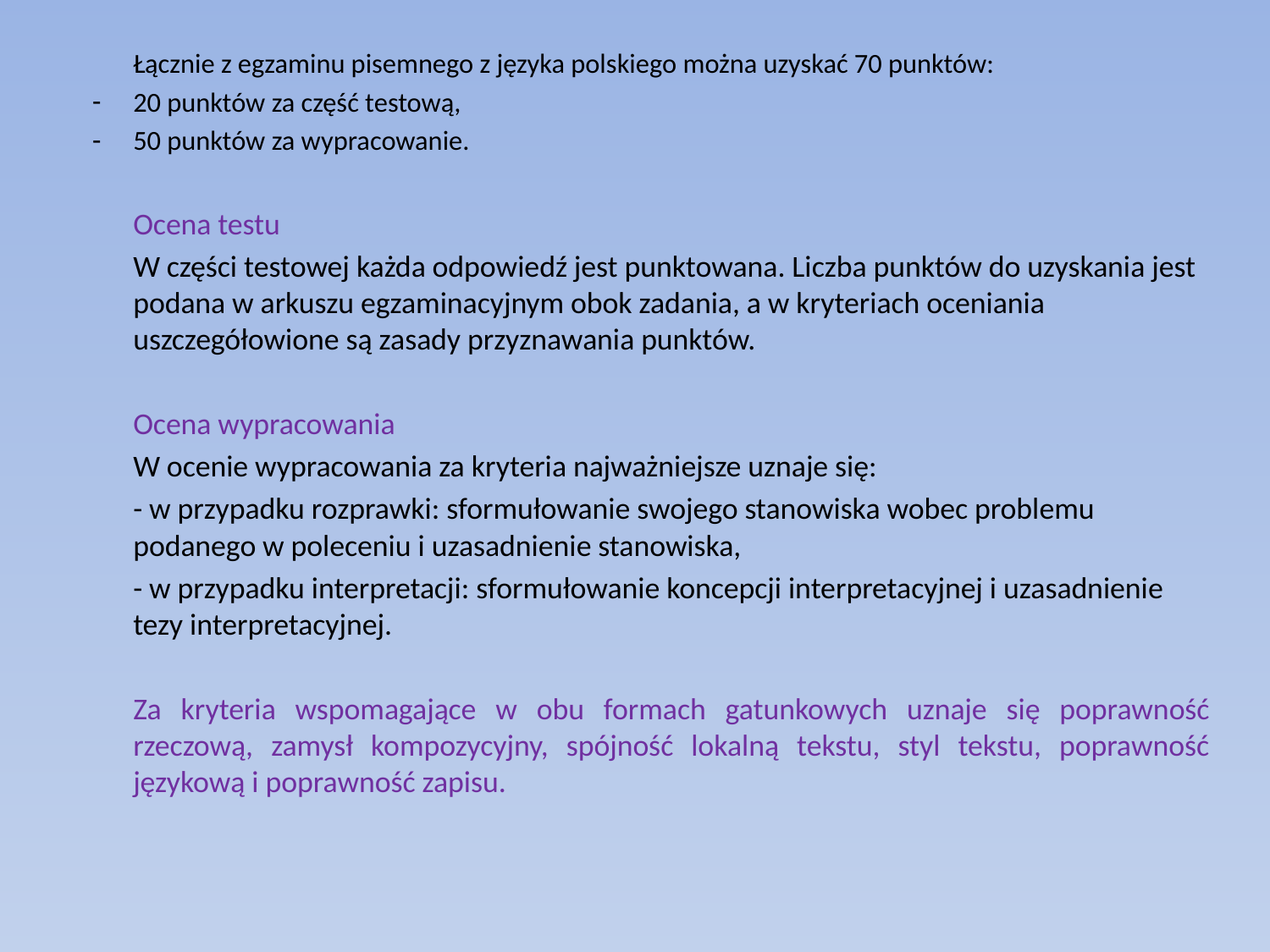

Łącznie z egzaminu pisemnego z języka polskiego można uzyskać 70 punktów:
20 punktów za część testową,
50 punktów za wypracowanie.

	Ocena testu
	W części testowej każda odpowiedź jest punktowana. Liczba punktów do uzyskania jest podana w arkuszu egzaminacyjnym obok zadania, a w kryteriach oceniania uszczegółowione są zasady przyznawania punktów.

	Ocena wypracowania
	W ocenie wypracowania za kryteria najważniejsze uznaje się:
	- w przypadku rozprawki: sformułowanie swojego stanowiska wobec problemu podanego w poleceniu i uzasadnienie stanowiska,
	- w przypadku interpretacji: sformułowanie koncepcji interpretacyjnej i uzasadnienie tezy interpretacyjnej.

	Za kryteria wspomagające w obu formach gatunkowych uznaje się poprawność rzeczową, zamysł kompozycyjny, spójność lokalną tekstu, styl tekstu, poprawność językową i poprawność zapisu.